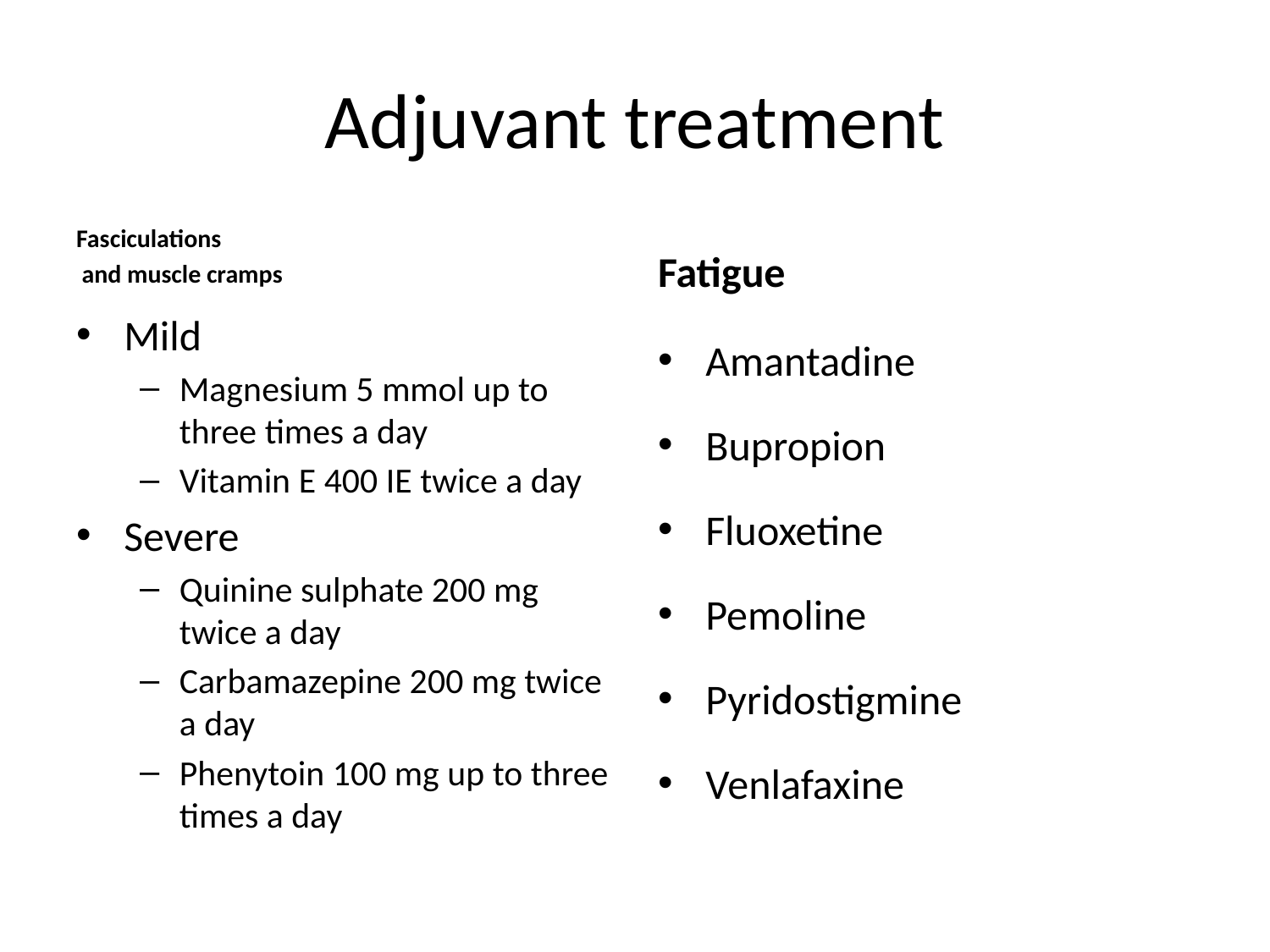

# Adjuvant treatment
Fasciculations
 and muscle cramps
Fatigue
Mild
Magnesium 5 mmol up to three times a day
Vitamin E 400 IE twice a day
Severe
Quinine sulphate 200 mg twice a day
Carbamazepine 200 mg twice a day
Phenytoin 100 mg up to three times a day
Amantadine
Bupropion
Fluoxetine
Pemoline
Pyridostigmine
Venlafaxine